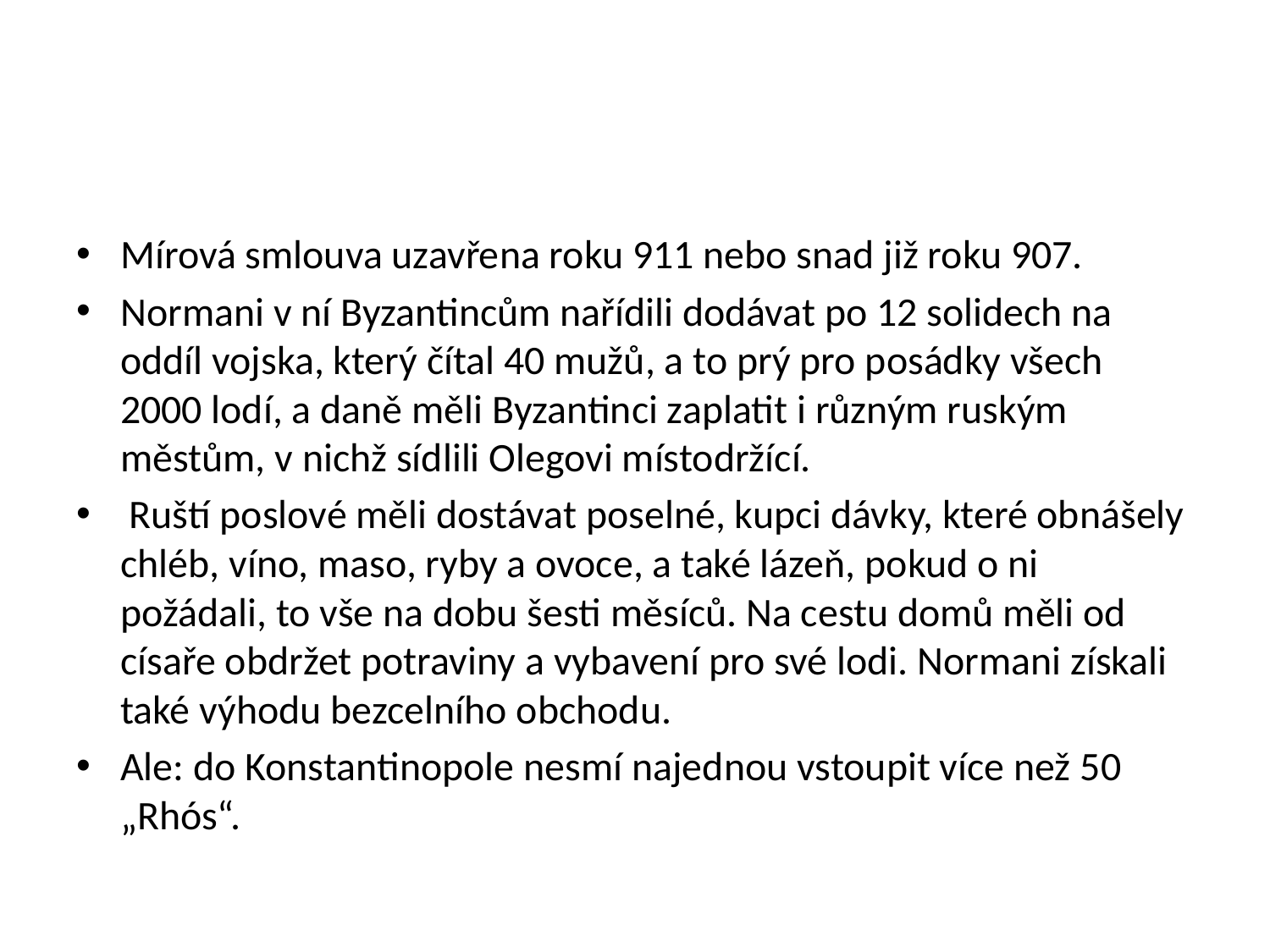

#
Mírová smlouva uzavřena roku 911 nebo snad již roku 907.
Normani v ní Byzantincům nařídili dodávat po 12 solidech na oddíl vojska, který čítal 40 mužů, a to prý pro posádky všech 2000 lodí, a daně měli Byzantinci zaplatit i různým ruským městům, v nichž sídlili Olegovi místodržící.
 Ruští poslové měli dostávat poselné, kupci dávky, které obnášely chléb, víno, maso, ryby a ovoce, a také lázeň, pokud o ni požádali, to vše na dobu šesti měsíců. Na cestu domů měli od císaře obdržet potraviny a vybavení pro své lodi. Normani získali také výhodu bezcelního obchodu.
Ale: do Konstantinopole nesmí najednou vstoupit více než 50 „Rhós“.